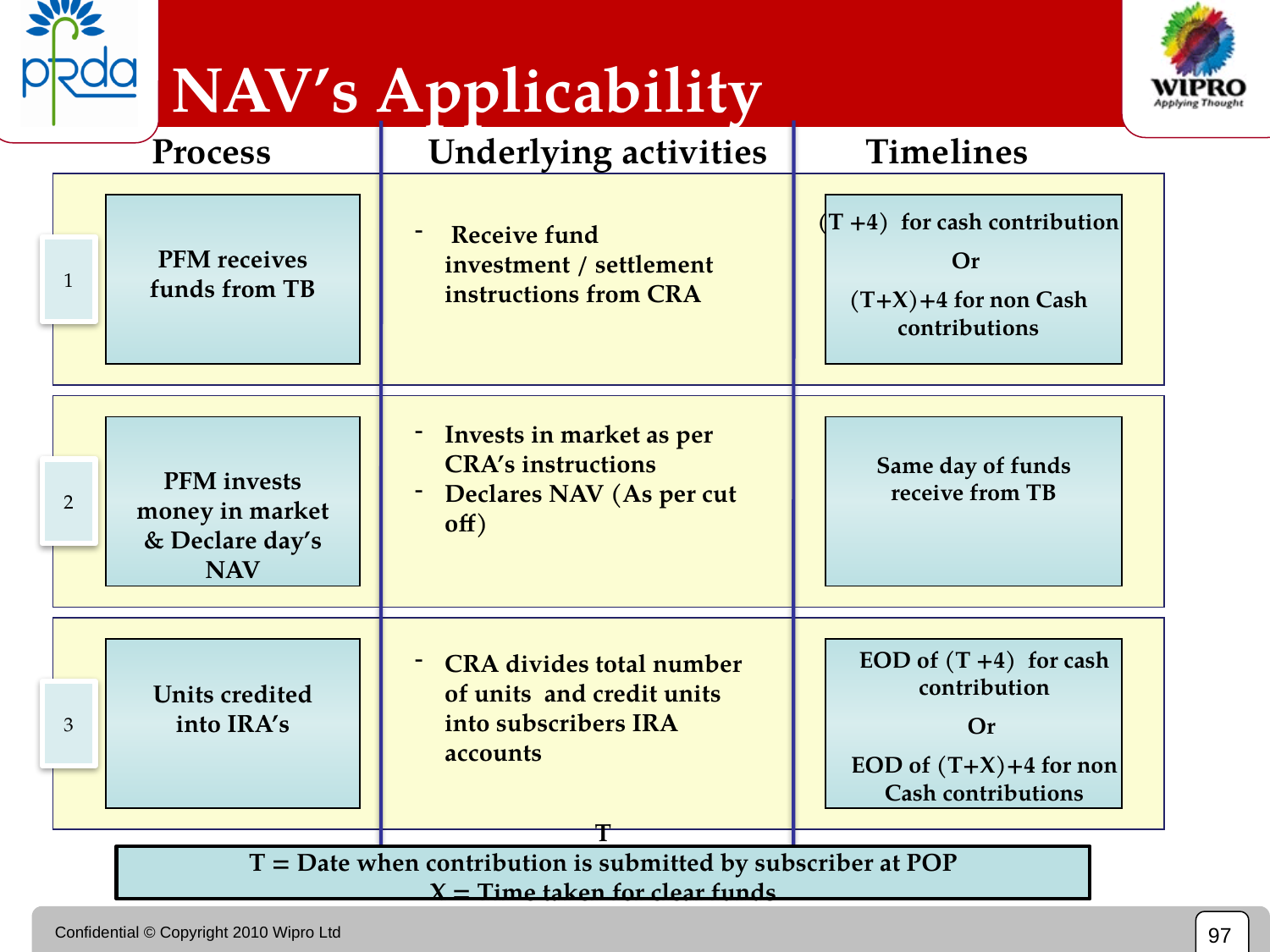

# NAV’s Applicability
Process
Underlying activities
Timelines

(T +4)  for cash contribution
 Or
(T+X)+4 for non Cash contributions
 Receive fund investment / settlement instructions from CRA

1
PFM receives funds from TB

Invests in market as per CRA’s instructions
Declares NAV (As per cut off)

Same day of funds receive from TB
2
PFM invests money in market & Declare day’s NAV

EOD of (T +4)  for cash contribution
 Or
EOD of (T+X)+4 for non Cash contributions
CRA divides total number of units  and credit units into subscribers IRA accounts

Units credited into IRA’s
3

T
T = Date when contribution is submitted by subscriber at POP
X = Time taken for clear funds